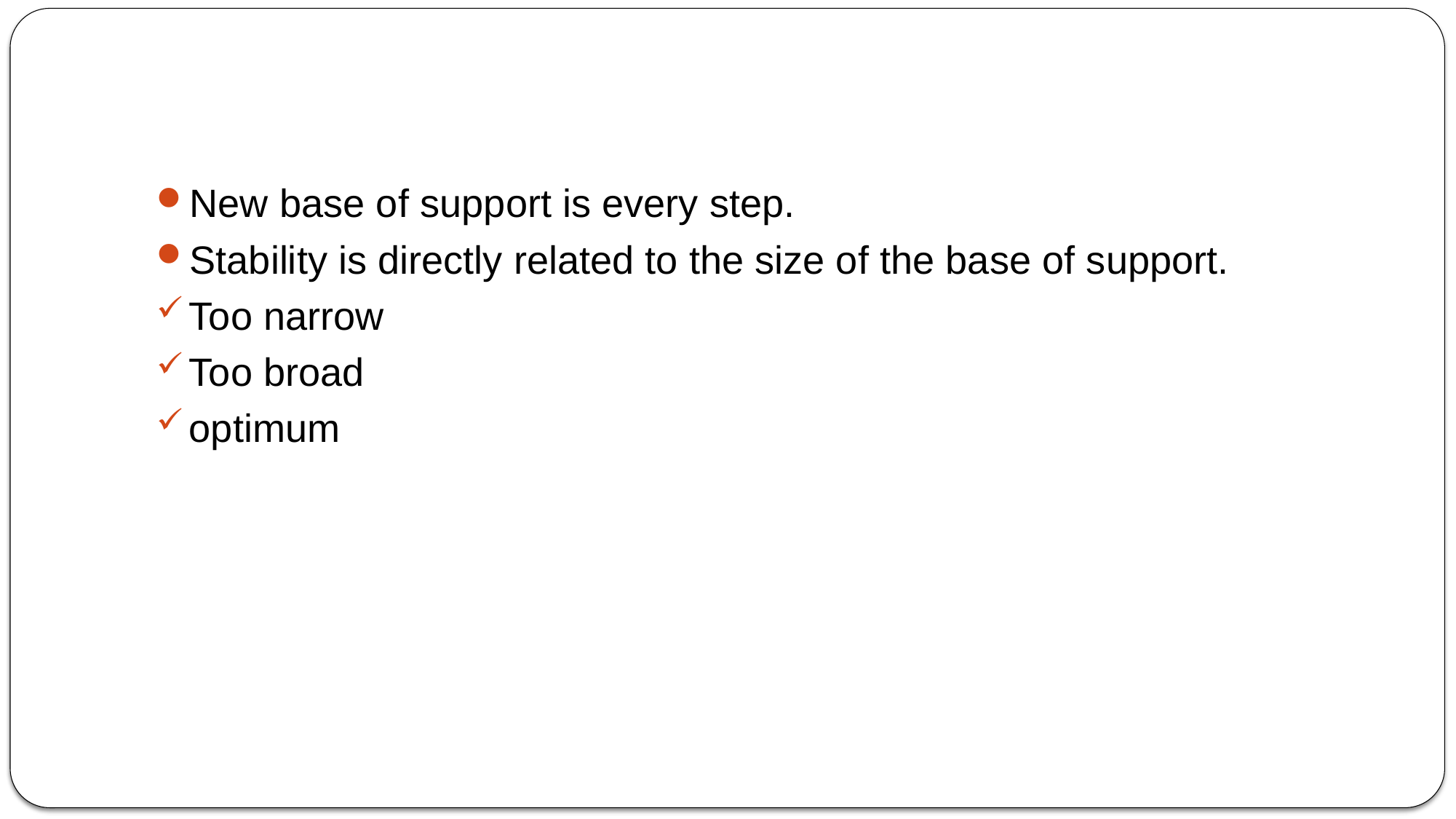

#
New base of support is every step.
Stability is directly related to the size of the base of support.
Too narrow
Too broad
optimum